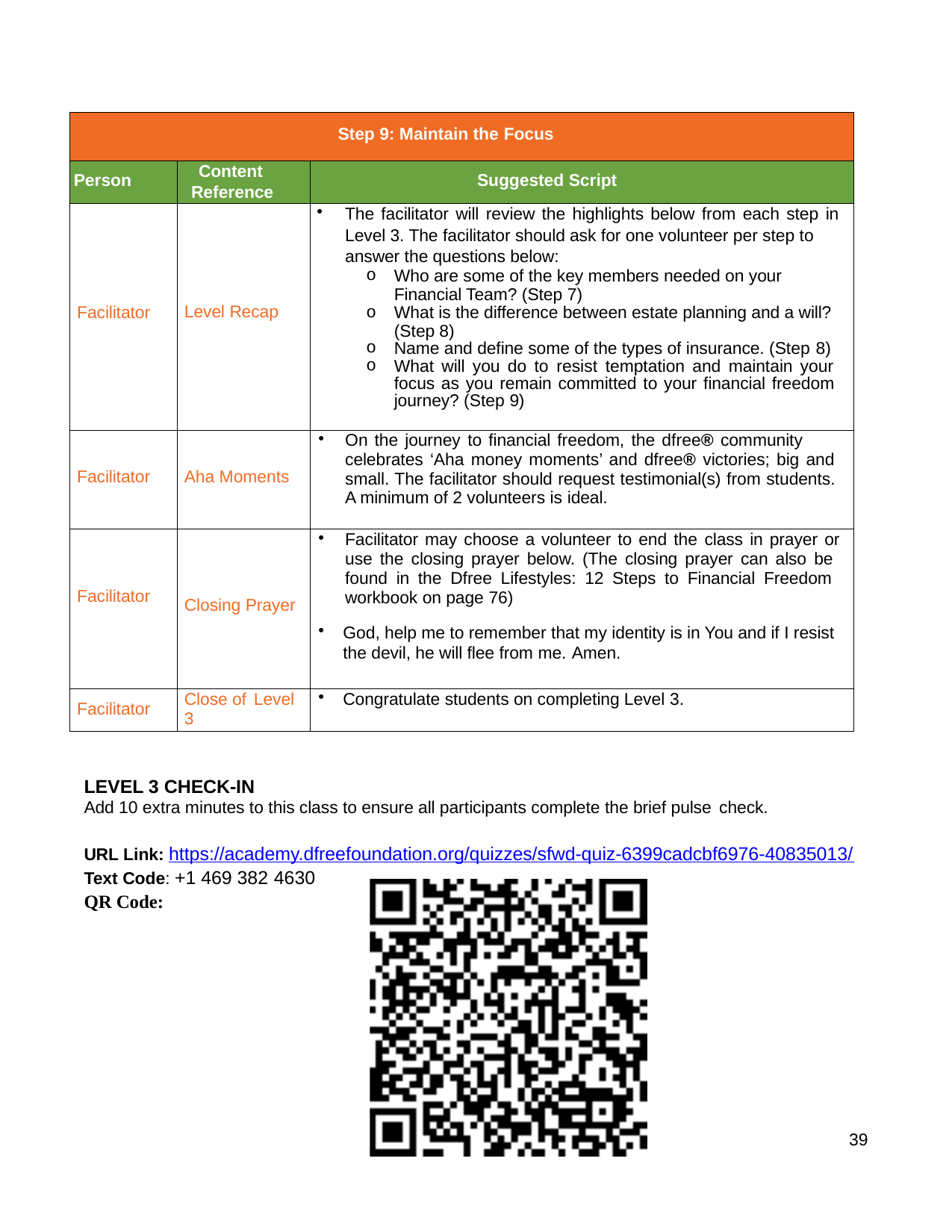

| Step 9: Maintain the Focus |  |  |
| --- | --- | --- |
| Person | Content Reference | Suggested Script |
| Facilitator | Level Recap | The facilitator will review the highlights below from each step in Level 3. The facilitator should ask for one volunteer per step to answer the questions below: Who are some of the key members needed on your Financial Team? (Step 7) What is the difference between estate planning and a will? (Step 8) Name and define some of the types of insurance. (Step 8) What will you do to resist temptation and maintain your focus as you remain committed to your financial freedom journey? (Step 9) |
| Facilitator | Aha Moments | On the journey to financial freedom, the dfree® community celebrates ‘Aha money moments’ and dfree® victories; big and small. The facilitator should request testimonial(s) from students. A minimum of 2 volunteers is ideal. |
| Facilitator | Closing Prayer | Facilitator may choose a volunteer to end the class in prayer or use the closing prayer below. (The closing prayer can also be found in the Dfree Lifestyles: 12 Steps to Financial Freedom workbook on page 76) God, help me to remember that my identity is in You and if I resist the devil, he will flee from me. Amen. |
| Facilitator | Close of Level 3 | Congratulate students on completing Level 3. |
LEVEL 3 CHECK-IN
Add 10 extra minutes to this class to ensure all participants complete the brief pulse check.

URL Link: https://academy.dfreefoundation.org/quizzes/sfwd-quiz-6399cadcbf6976-40835013/
Text Code: +1 469 382 4630
QR Code:

39